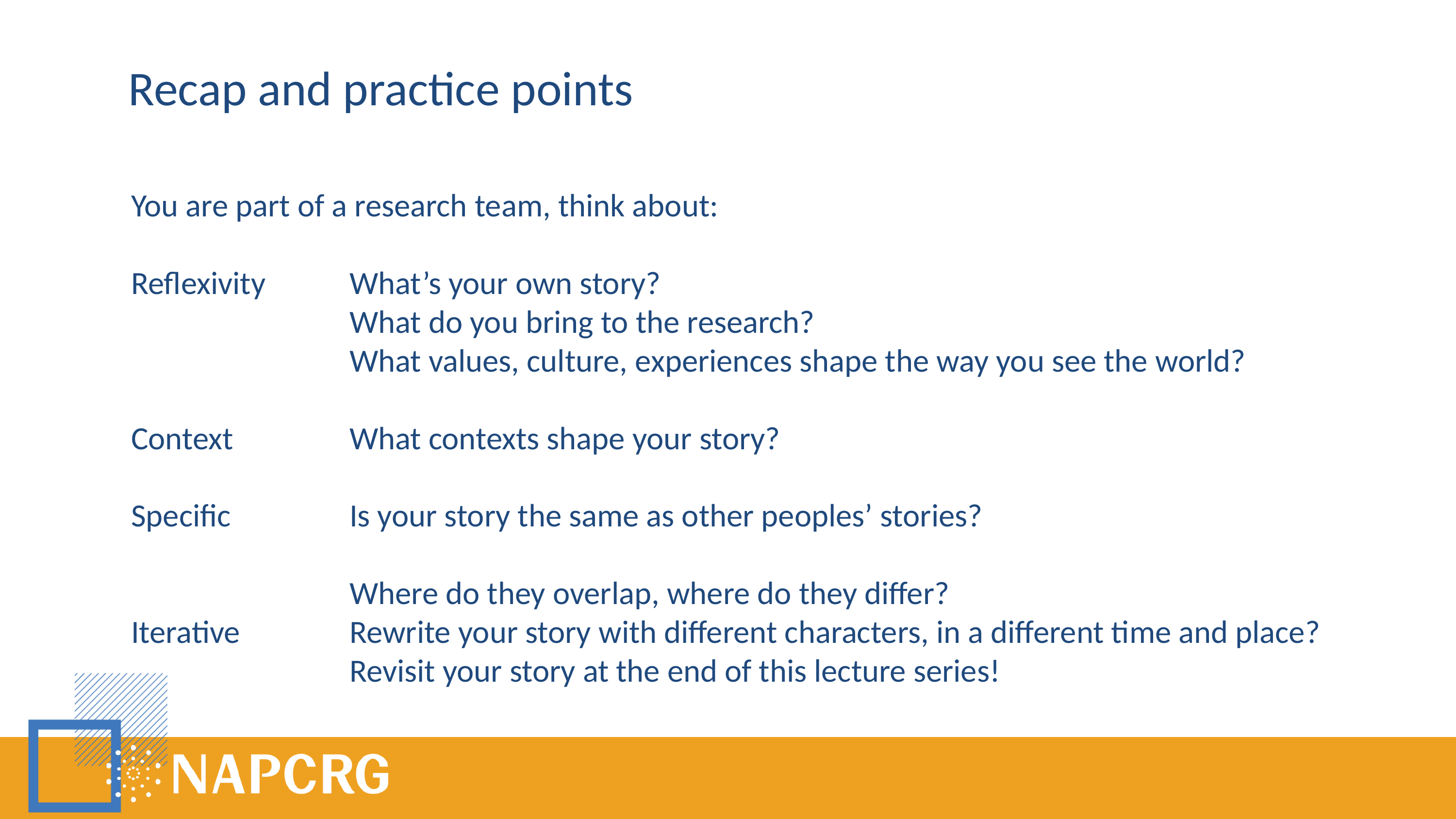

Recap and practice points

You are part of a research team, think about:

Reflexivity		What’s your own story?
			What do you bring to the research?
			What values, culture, experiences shape the way you see the world?

Context		What contexts shape your story?

Specific		Is your story the same as other peoples’ stories?

			Where do they overlap, where do they differ?
Iterative		Rewrite your story with different characters, in a different time and place?
			Revisit your story at the end of this lecture series!